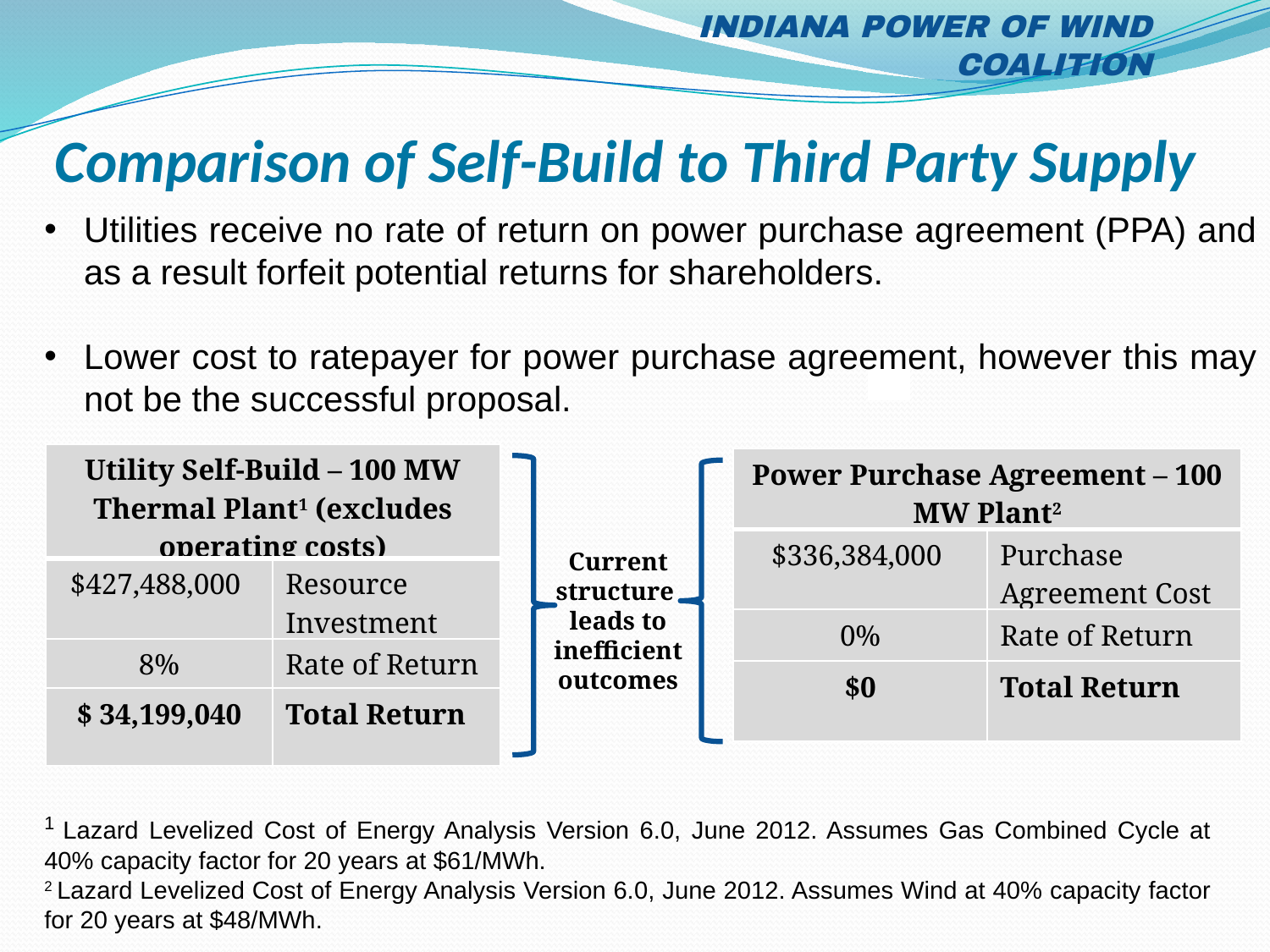

INDIANA POWER OF WIND COALITION
Comparison of Self-Build to Third Party Supply
Utilities receive no rate of return on power purchase agreement (PPA) and as a result forfeit potential returns for shareholders.

Lower cost to ratepayer for power purchase agreement, however this may not be the successful proposal.

| Utility Self-Build – 100 MW Thermal Plant1 (excludes operating costs) |  |
| --- | --- |
| $427,488,000 | Resource Investment |
| 8% | Rate of Return |
| $ 34,199,040 | Total Return |
| Power Purchase Agreement – 100 MW Plant2 |  |
| --- | --- |
| $336,384,000 | Purchase Agreement Cost |
| 0% | Rate of Return |
| $0 | Total Return |

Current structure
leads to inefficient outcomes
1 Lazard Levelized Cost of Energy Analysis Version 6.0, June 2012. Assumes Gas Combined Cycle at 40% capacity factor for 20 years at $61/MWh.
2 Lazard Levelized Cost of Energy Analysis Version 6.0, June 2012. Assumes Wind at 40% capacity factor for 20 years at $48/MWh.